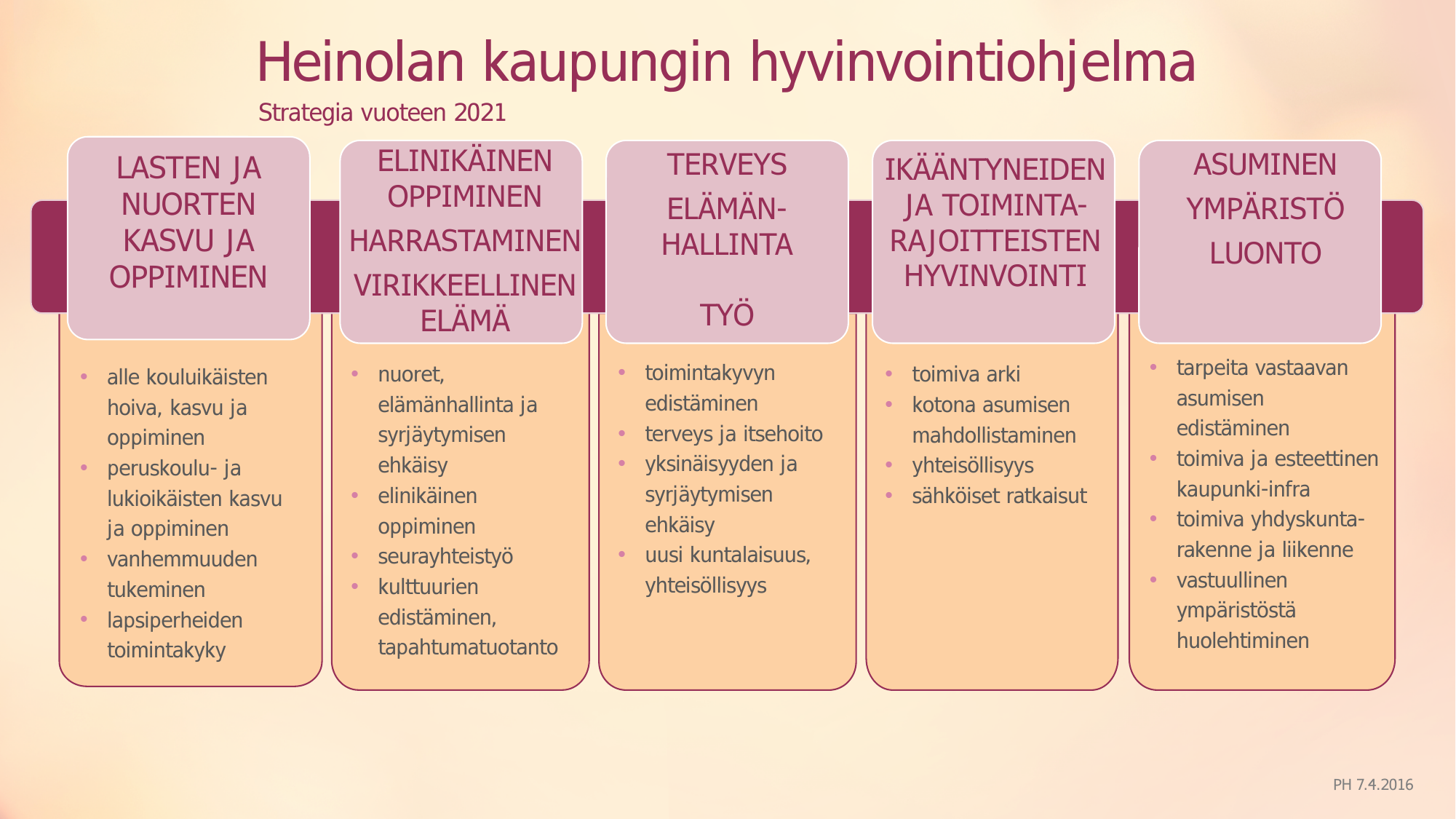

# Heinolan kaupungin hyvinvointiohjelma
Strategia vuoteen 2021
ELINIKÄINEN OPPIMINEN
HARRASTAMINEN
VIRIKKEELLINEN ELÄMÄ

TERVEYS
ELÄMÄN-
HALLINTA

TYÖ
ASUMINEN
YMPÄRISTÖ
LUONTO
LASTEN JA NUORTEN KASVU JA OPPIMINEN
IKÄÄNTYNEIDEN
JA TOIMINTA-RAJOITTEISTEN HYVINVOINTI
tarpeita vastaavan asumisen edistäminen
toimiva ja esteettinen kaupunki-infra
toimiva yhdyskunta-rakenne ja liikenne
vastuullinen ympäristöstä huolehtiminen

toimintakyvyn edistäminen
terveys ja itsehoito
yksinäisyyden ja syrjäytymisen ehkäisy
uusi kuntalaisuus, yhteisöllisyys

nuoret, elämänhallinta ja syrjäytymisen ehkäisy
elinikäinen oppiminen
seurayhteistyö
kulttuurien edistäminen, tapahtumatuotanto

toimiva arki
kotona asumisen mahdollistaminen
yhteisöllisyys
sähköiset ratkaisut

alle kouluikäisten hoiva, kasvu ja oppiminen
peruskoulu- ja lukioikäisten kasvu ja oppiminen
vanhemmuuden tukeminen
lapsiperheiden toimintakyky

PH 7.4.2016